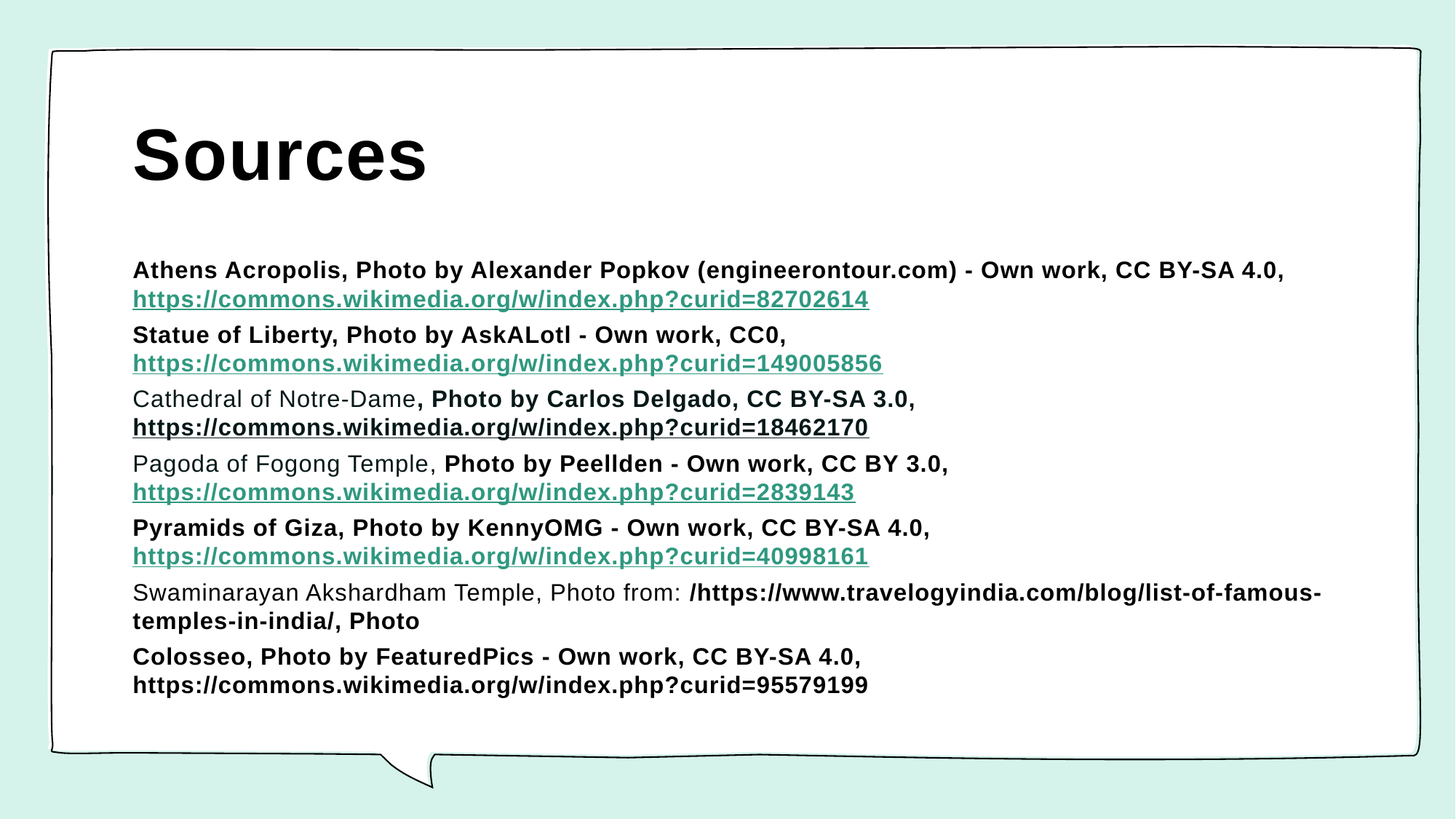

# Sources
Athens Acropolis, Photo by Alexander Popkov (engineerontour.com) - Own work, CC BY-SA 4.0, https://commons.wikimedia.org/w/index.php?curid=82702614
Statue of Liberty, Photo by AskALotl - Own work, CC0, https://commons.wikimedia.org/w/index.php?curid=149005856
Cathedral of Notre-Dame, Photo by Carlos Delgado, CC BY-SA 3.0, https://commons.wikimedia.org/w/index.php?curid=18462170
Pagoda of Fogong Temple, Photo by Peellden - Own work, CC BY 3.0, https://commons.wikimedia.org/w/index.php?curid=2839143
Pyramids of Giza, Photo by KennyOMG - Own work, CC BY-SA 4.0, https://commons.wikimedia.org/w/index.php?curid=40998161
Swaminarayan Akshardham Temple, Photo from: /https://www.travelogyindia.com/blog/list-of-famous-temples-in-india/, Photo
Colosseo, Photo by FeaturedPics - Own work, CC BY-SA 4.0, https://commons.wikimedia.org/w/index.php?curid=95579199